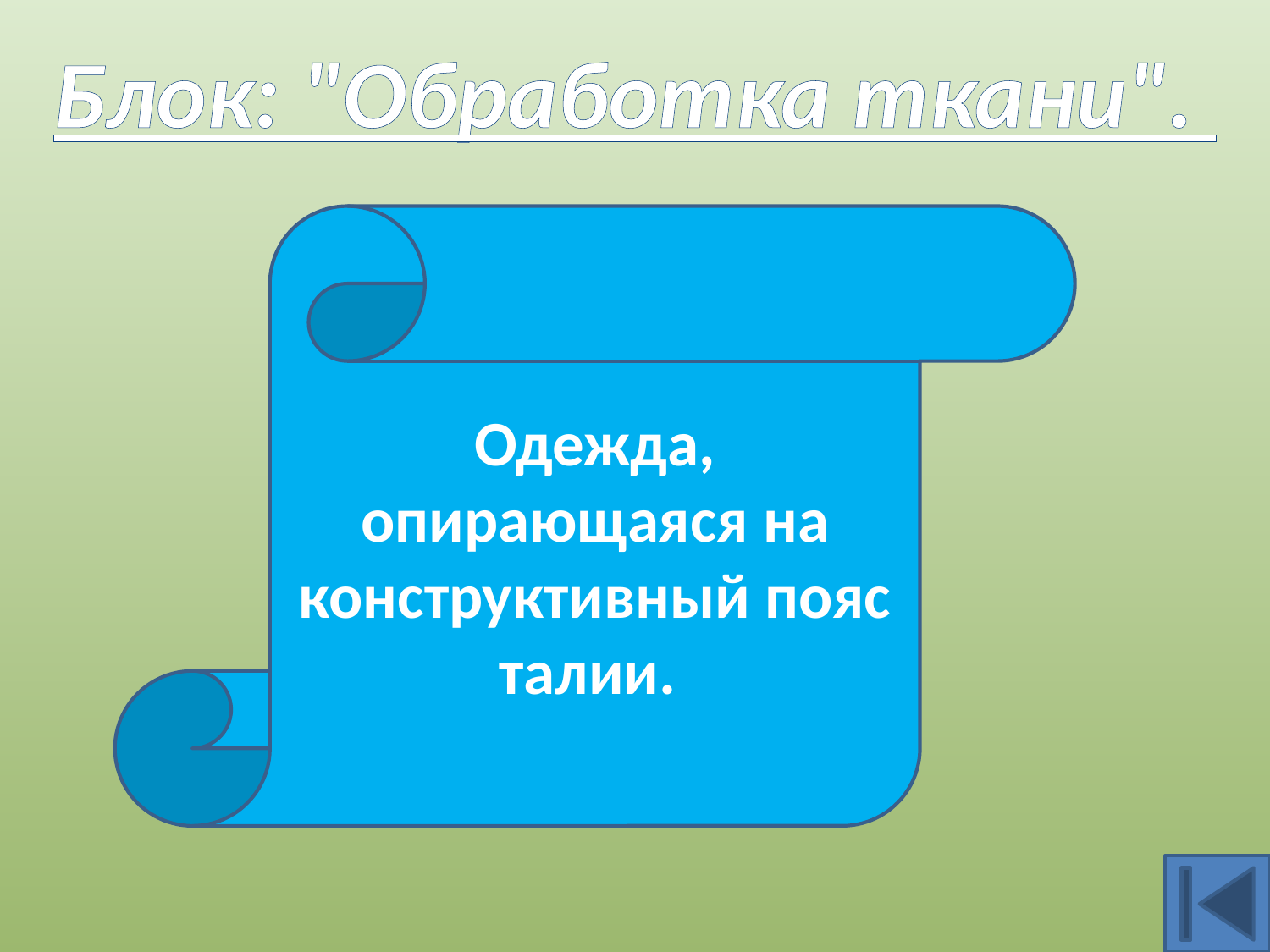

Блок: "Обработка ткани".
Одежда, опирающаяся на конструктивный пояс талии.
Поясная